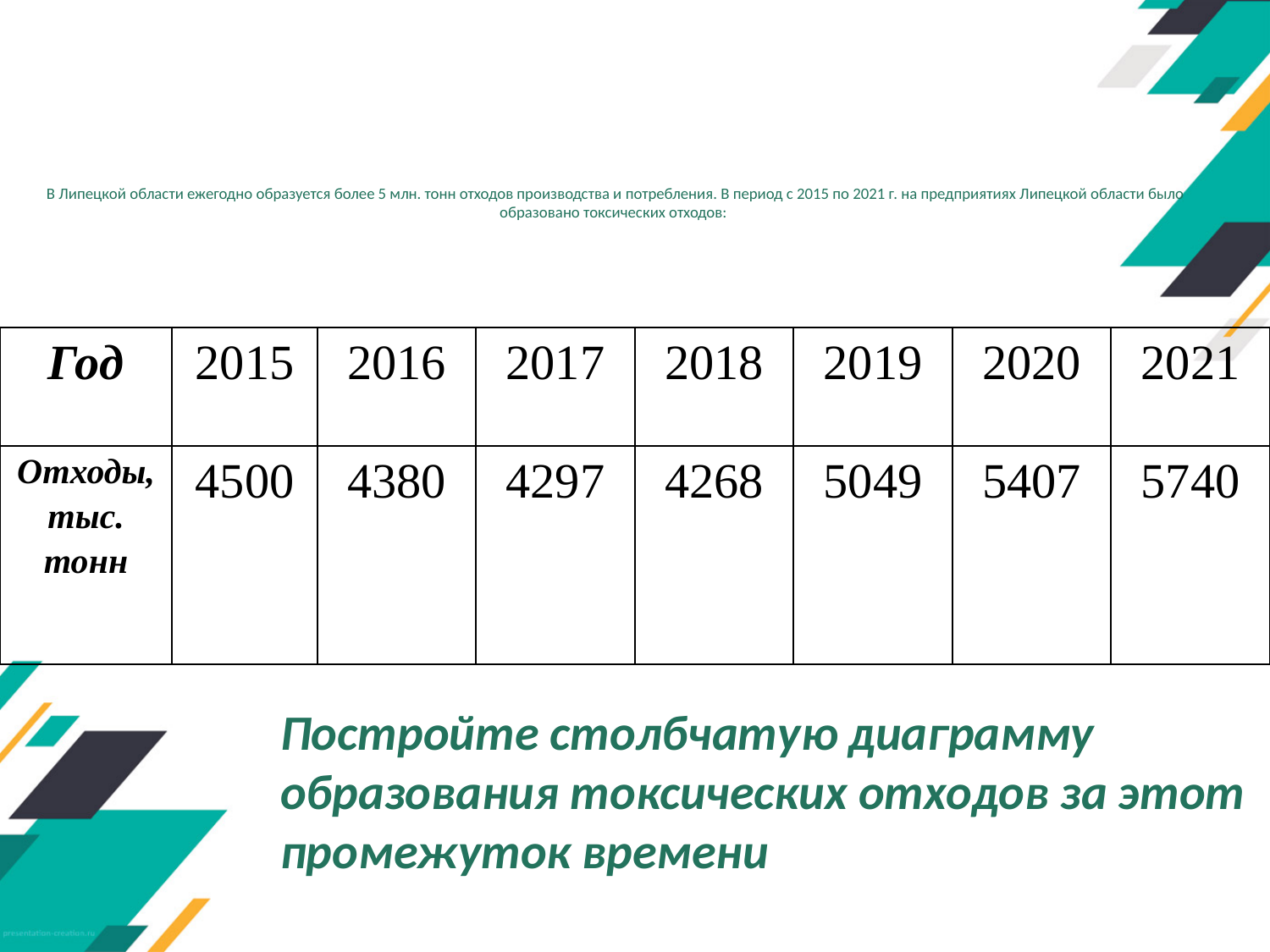

# В Липецкой области ежегодно образуется более 5 млн. тонн отходов производства и потребления. В период с 2015 по 2021 г. на предприятиях Липецкой области было образовано токсических отходов:
| Год | 2015 | 2016 | 2017 | 2018 | 2019 | 2020 | 2021 |
| --- | --- | --- | --- | --- | --- | --- | --- |
| Отходы, тыс. тонн | 4500 | 4380 | 4297 | 4268 | 5049 | 5407 | 5740 |
Постройте столбчатую диаграмму образования токсических отходов за этот промежуток времени